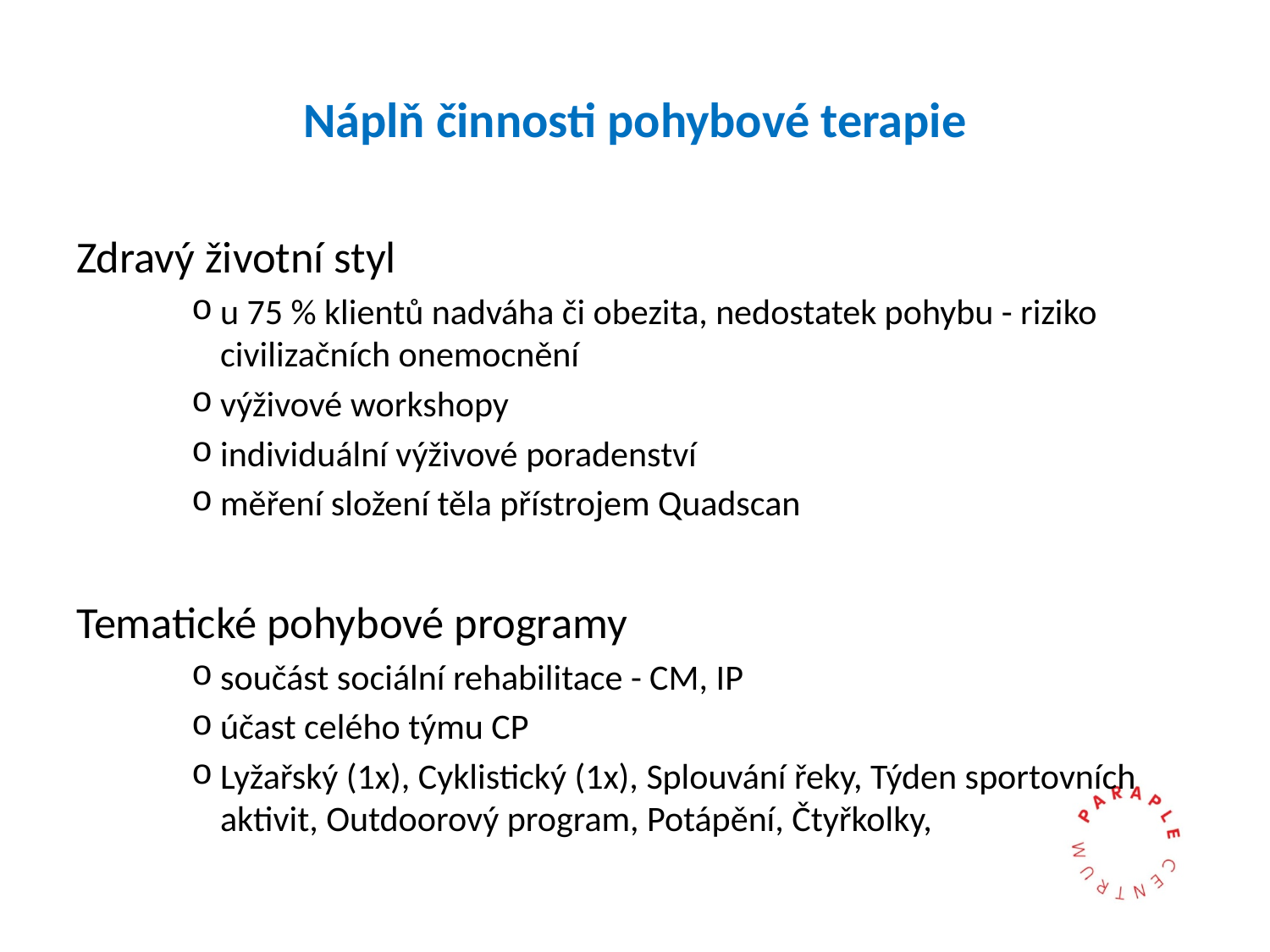

# Náplň činnosti pohybové terapie
Zdravý životní styl
u 75 % klientů nadváha či obezita, nedostatek pohybu - riziko civilizačních onemocnění
výživové workshopy
individuální výživové poradenství
měření složení těla přístrojem Quadscan

Tematické pohybové programy
součást sociální rehabilitace - CM, IP
účast celého týmu CP
Lyžařský (1x), Cyklistický (1x), Splouvání řeky, Týden sportovních aktivit, Outdoorový program, Potápění, Čtyřkolky,